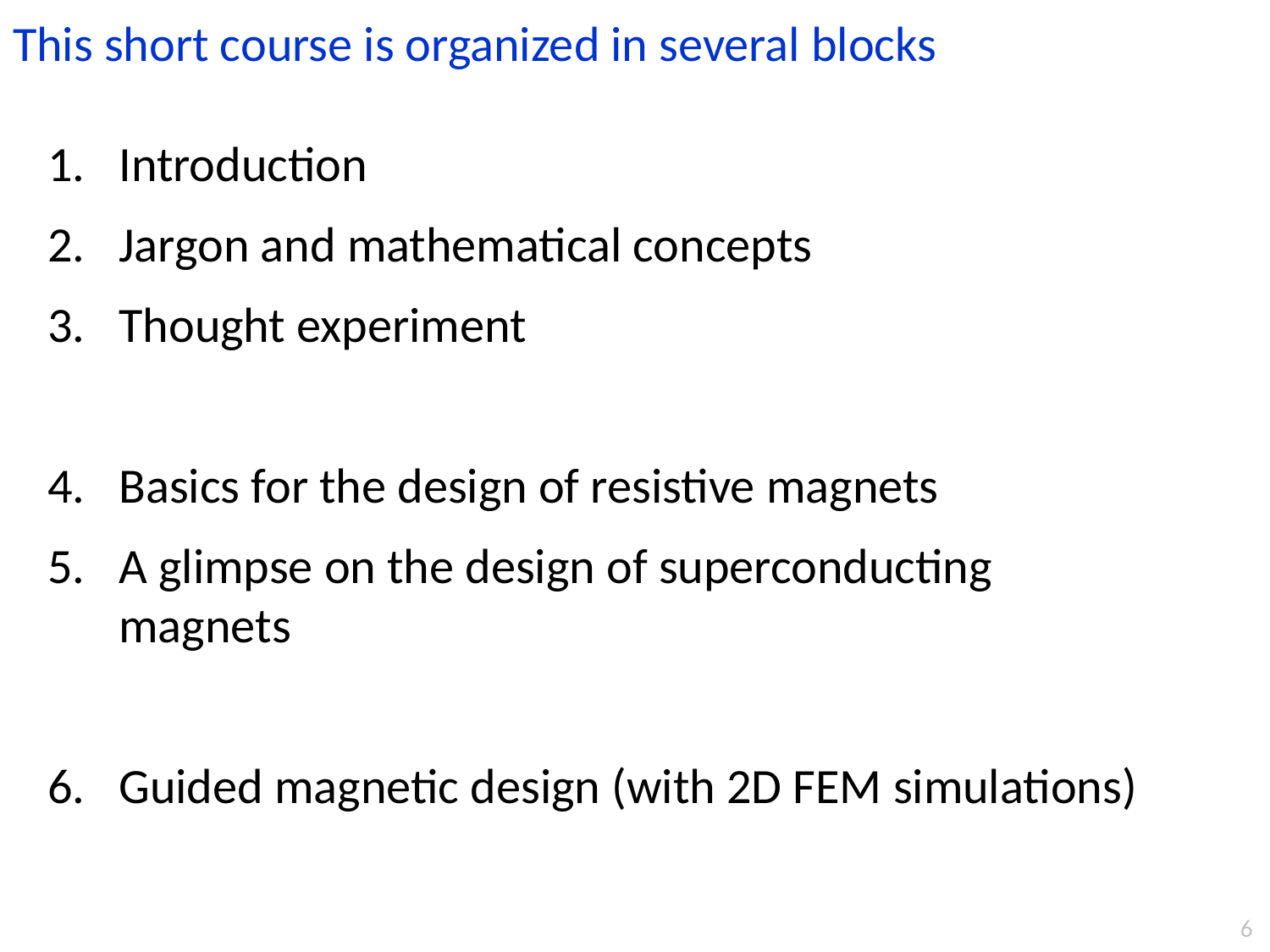

This short course is organized in several blocks
Introduction
Jargon and mathematical concepts
Thought experiment

Basics for the design of resistive magnets
A glimpse on the design of superconducting magnets

Guided magnetic design (with 2D FEM simulations)

6